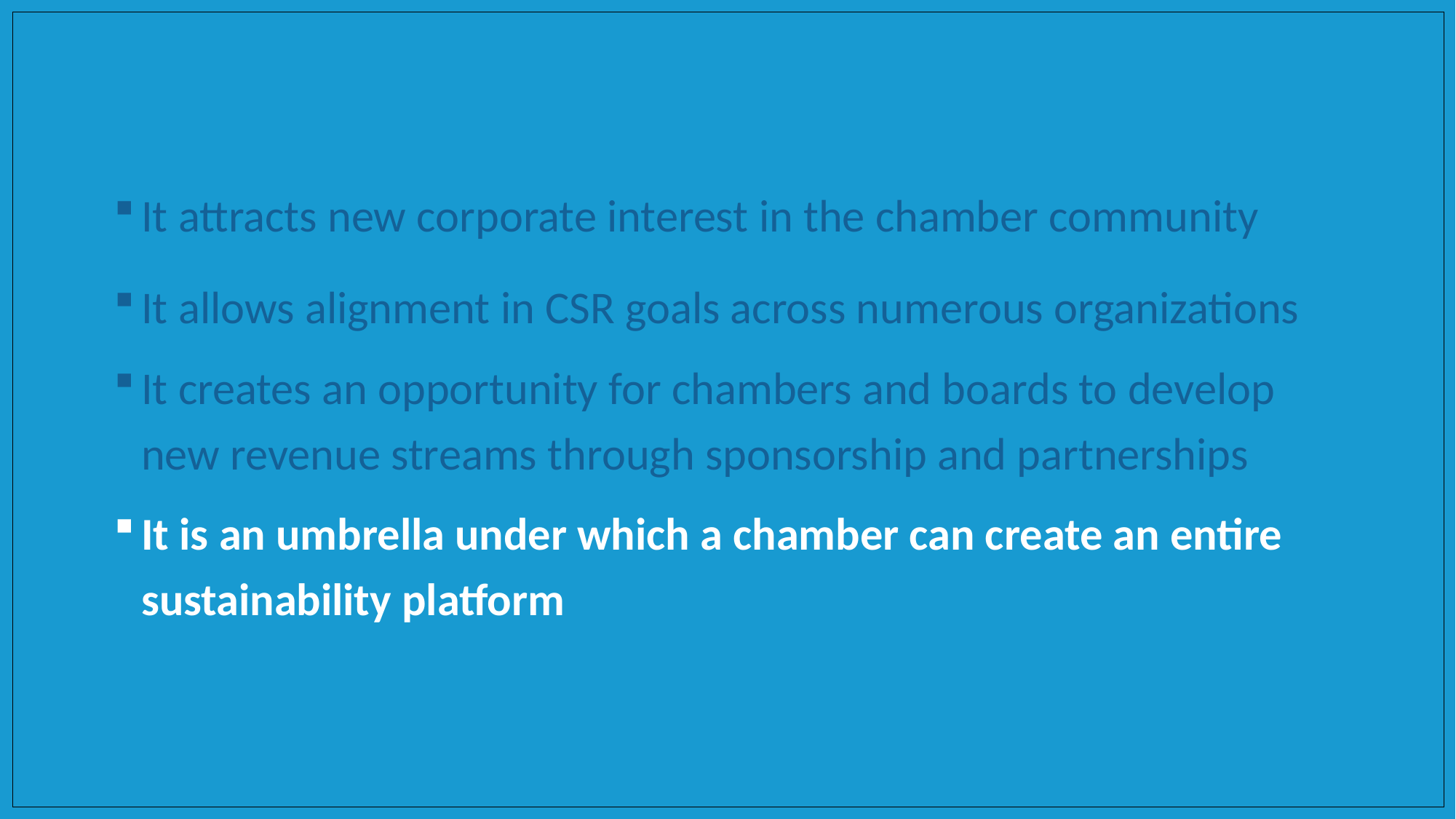

It attracts new corporate interest in the chamber community
It allows alignment in CSR goals across numerous organizations
It creates an opportunity for chambers and boards to develop new revenue streams through sponsorship and partnerships
It is an umbrella under which a chamber can create an entire sustainability platform